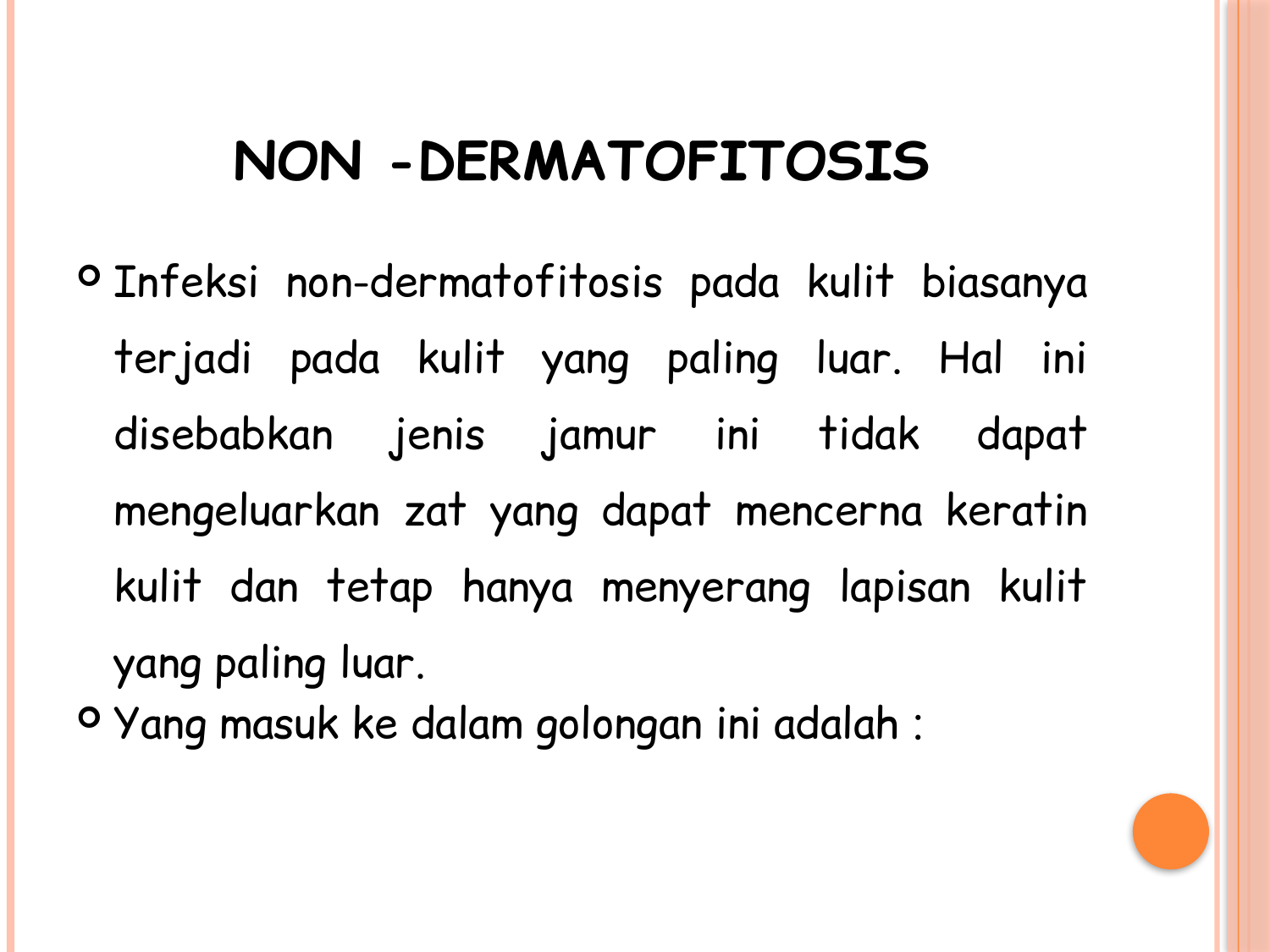

# NON -DERMATOFITOSIS
Infeksi non-dermatofitosis pada kulit biasanya terjadi pada kulit yang paling luar. Hal ini disebabkan jenis jamur ini tidak dapat mengeluarkan zat yang dapat mencerna keratin kulit dan tetap hanya menyerang lapisan kulit yang paling luar.
Yang masuk ke dalam golongan ini adalah :